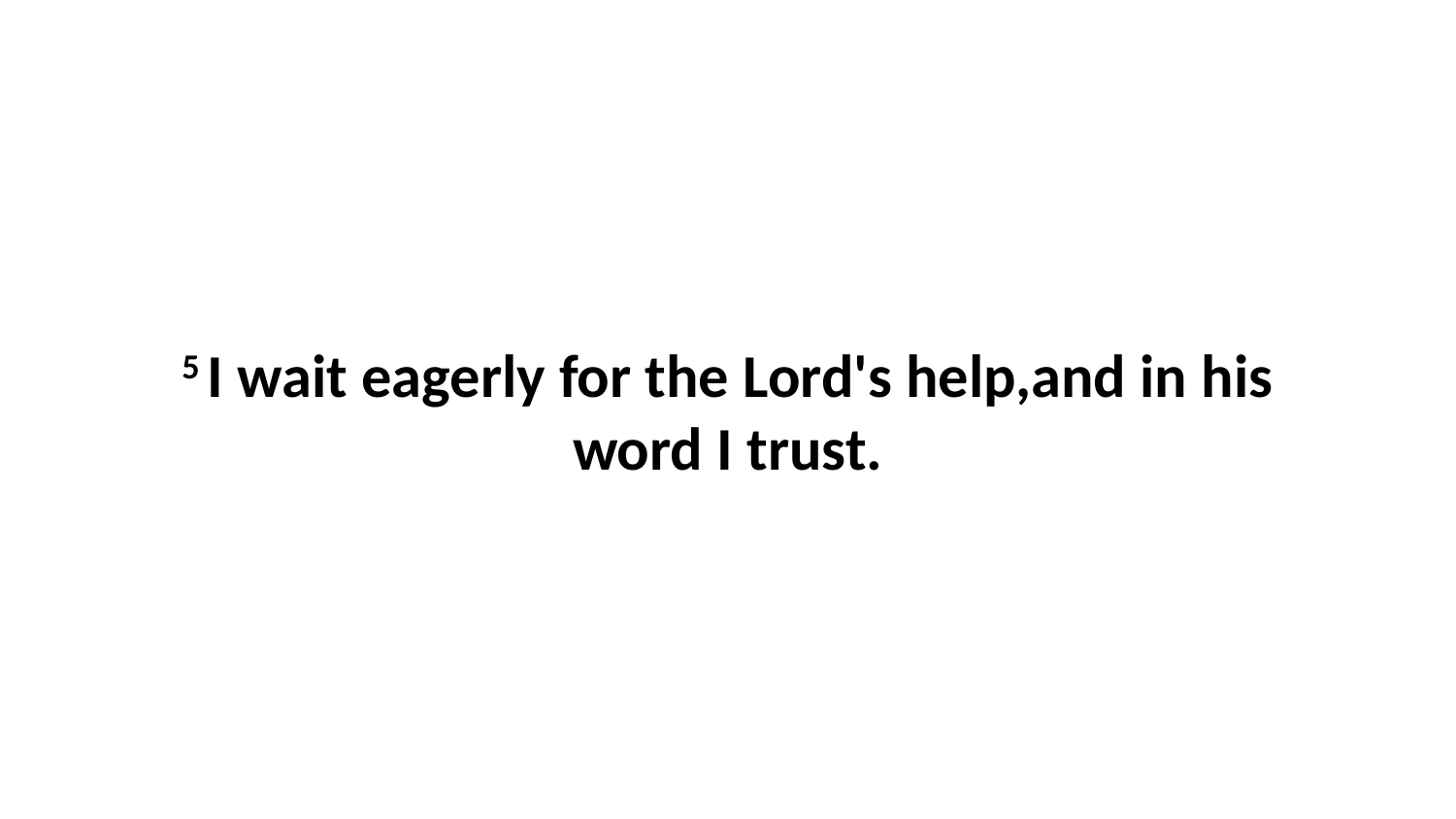

5 I wait eagerly for the Lord's help,and in his word I trust.